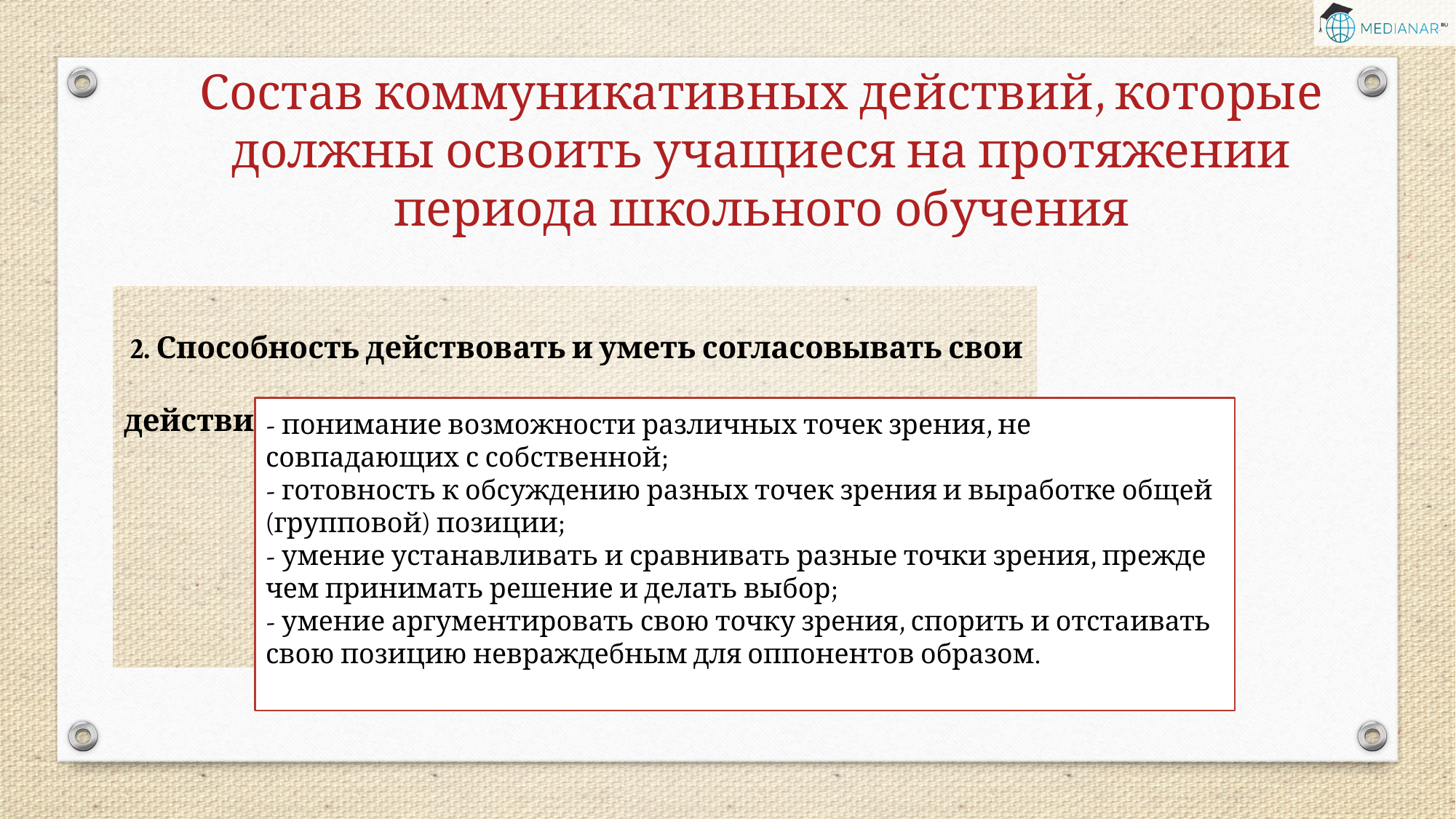

Состав коммуникативных действий, которые должны освоить учащиеся на протяжении периода школьного обучения
 2. Способность действовать и уметь согласовывать свои действия
- понимание возможности различных точек зрения, не совпадающих с собственной;
- готовность к обсуждению разных точек зрения и выработке общей (групповой) позиции;
- умение устанавливать и сравнивать разные точки зрения, прежде чем принимать решение и делать выбор;
- умение аргументировать свою точку зрения, спорить и отстаивать свою позицию невраждебным для оппонентов образом.